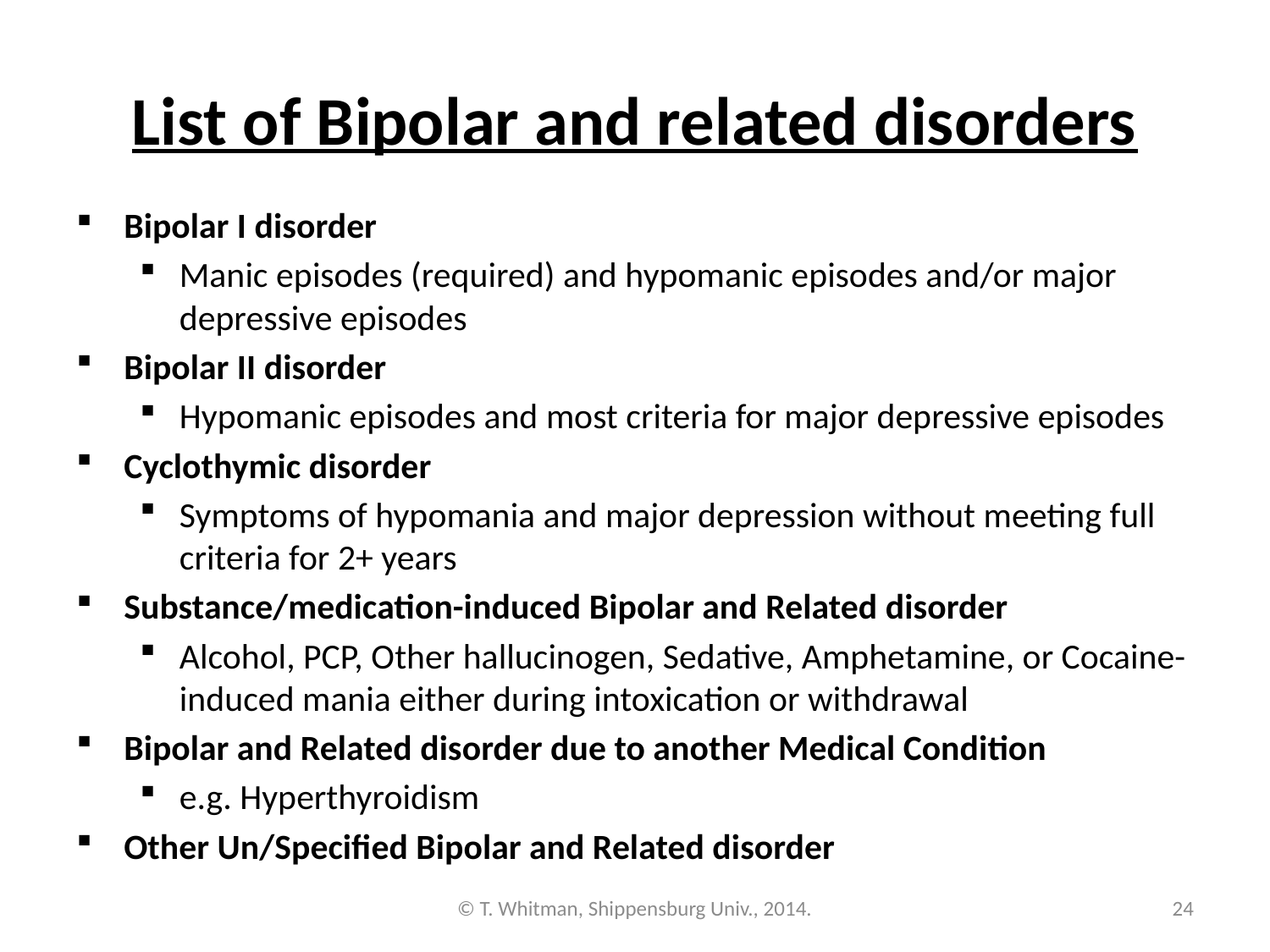

# List of Bipolar and related disorders
Bipolar I disorder
Manic episodes (required) and hypomanic episodes and/or major depressive episodes
Bipolar II disorder
Hypomanic episodes and most criteria for major depressive episodes
Cyclothymic disorder
Symptoms of hypomania and major depression without meeting full criteria for 2+ years
Substance/medication-induced Bipolar and Related disorder
Alcohol, PCP, Other hallucinogen, Sedative, Amphetamine, or Cocaine-induced mania either during intoxication or withdrawal
Bipolar and Related disorder due to another Medical Condition
e.g. Hyperthyroidism
Other Un/Specified Bipolar and Related disorder

© T. Whitman, Shippensburg Univ., 2014.
24